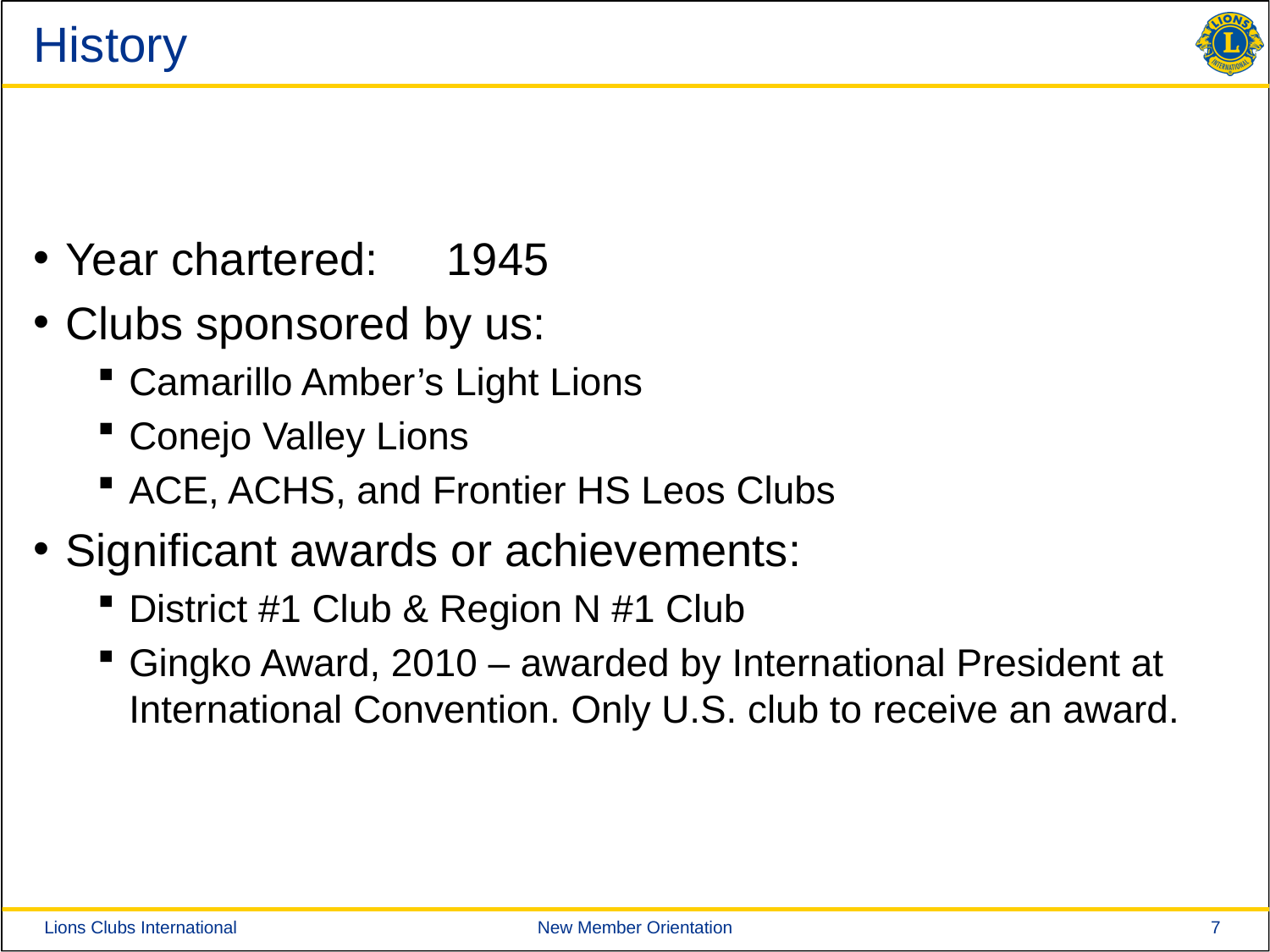

# History

Year chartered:	1945
Clubs sponsored by us:
Camarillo Amber’s Light Lions
Conejo Valley Lions
ACE, ACHS, and Frontier HS Leos Clubs
Significant awards or achievements:
District #1 Club & Region N #1 Club
Gingko Award, 2010 – awarded by International President at International Convention. Only U.S. club to receive an award.